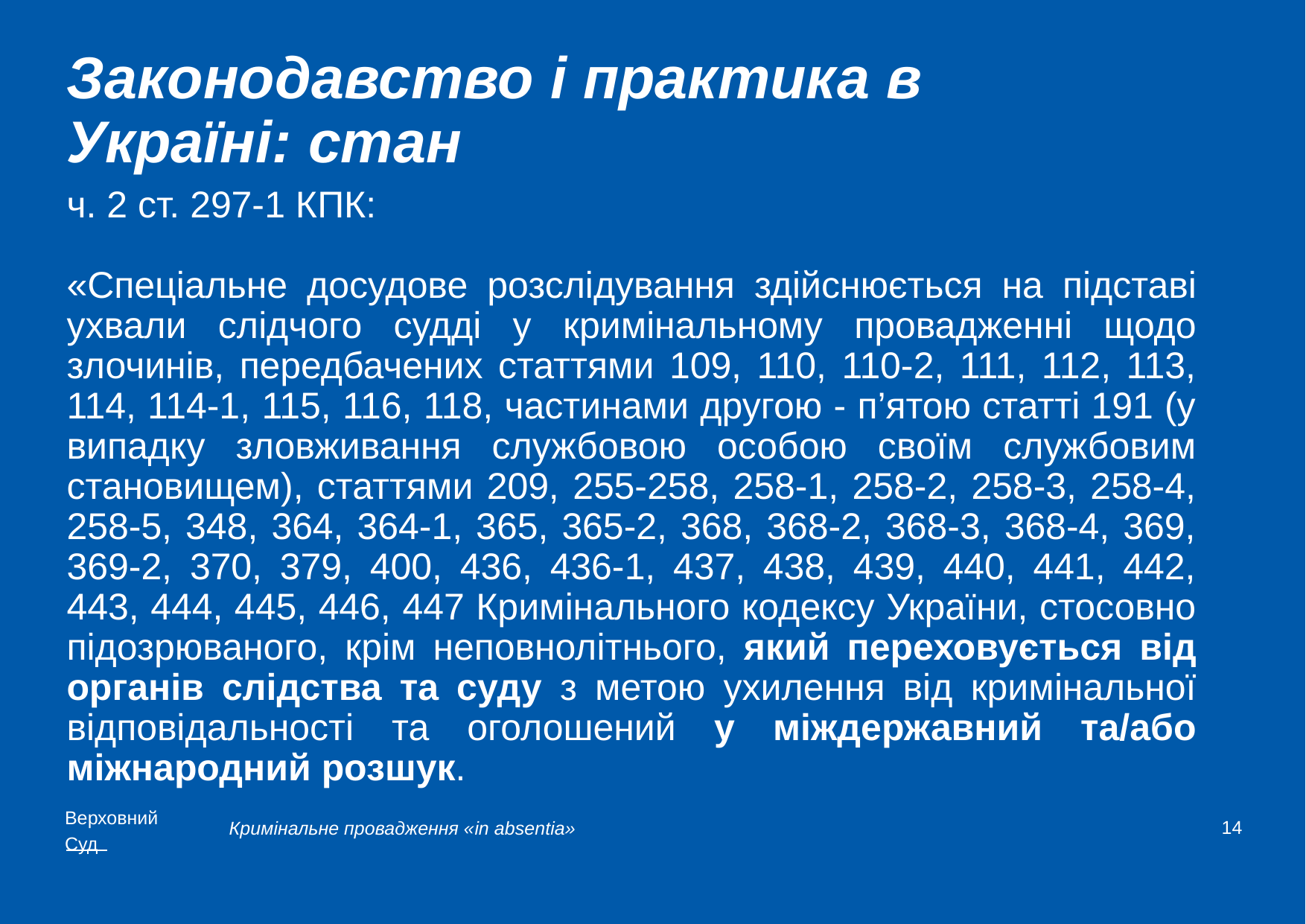

# Законодавство і практика в Україні: стан
ч. 2 ст. 297-1 КПК:

«Спеціальне досудове розслідування здійснюється на підставі ухвали слідчого судді у кримінальному провадженні щодо злочинів, передбачених статтями 109, 110, 110-2, 111, 112, 113, 114, 114-1, 115, 116, 118, частинами другою - п’ятою статті 191 (у випадку зловживання службовою особою своїм службовим становищем), статтями 209, 255-258, 258-1, 258-2, 258-3, 258-4, 258-5, 348, 364, 364-1, 365, 365-2, 368, 368-2, 368-3, 368-4, 369, 369-2, 370, 379, 400, 436, 436-1, 437, 438, 439, 440, 441, 442, 443, 444, 445, 446, 447 Кримінального кодексу України, стосовно підозрюваного, крім неповнолітнього, який переховується від органів слідства та суду з метою ухилення від кримінальної відповідальності та оголошений у міждержавний та/або міжнародний розшук.
14
Кримінальне провадження «in absentia»